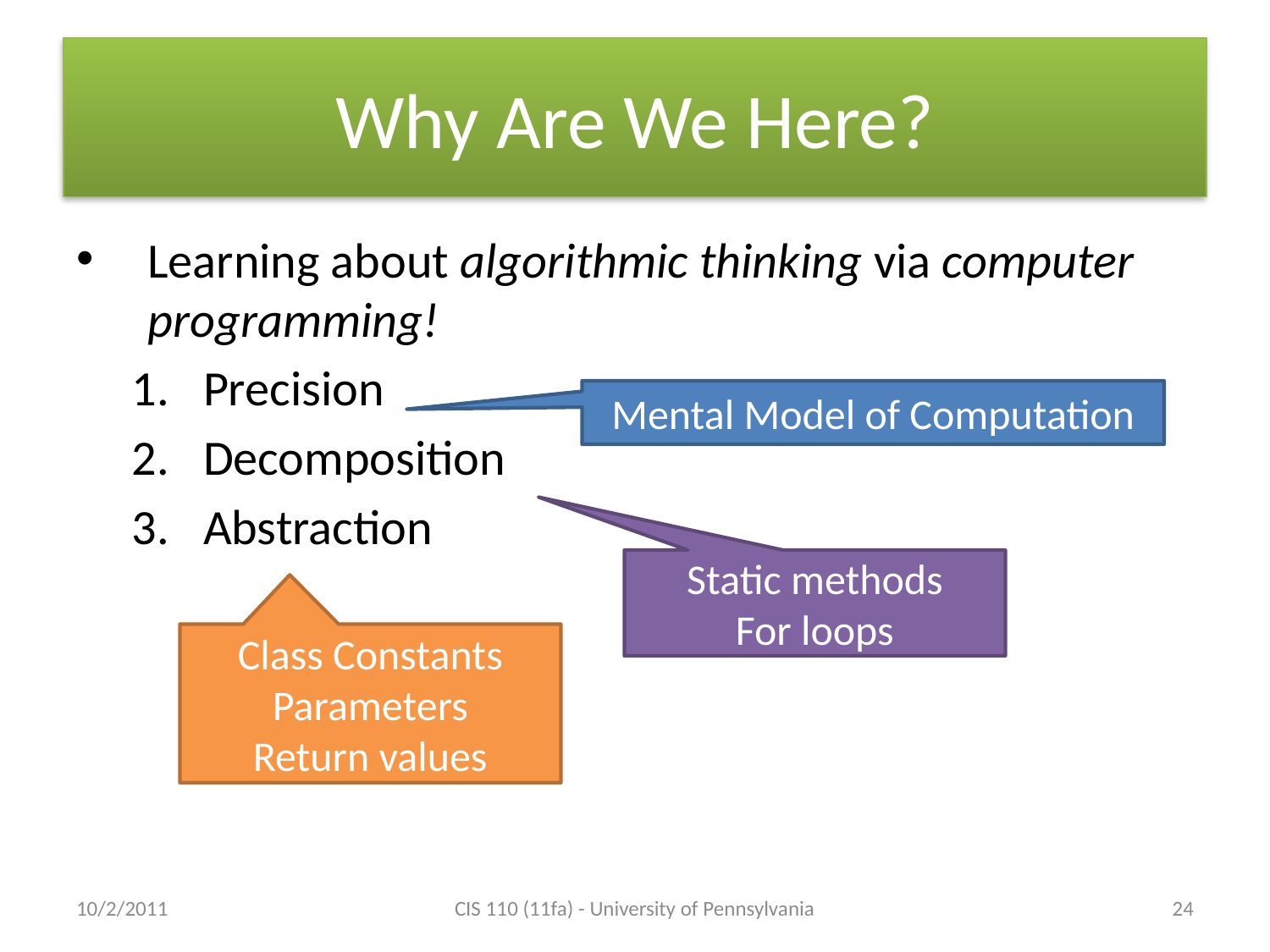

# Why Are We Here?
Learning about algorithmic thinking via computer programming!
Precision
Decomposition
Abstraction
Mental Model of Computation
Static methods
For loops
Class Constants
Parameters
Return values
10/2/2011
CIS 110 (11fa) - University of Pennsylvania
24